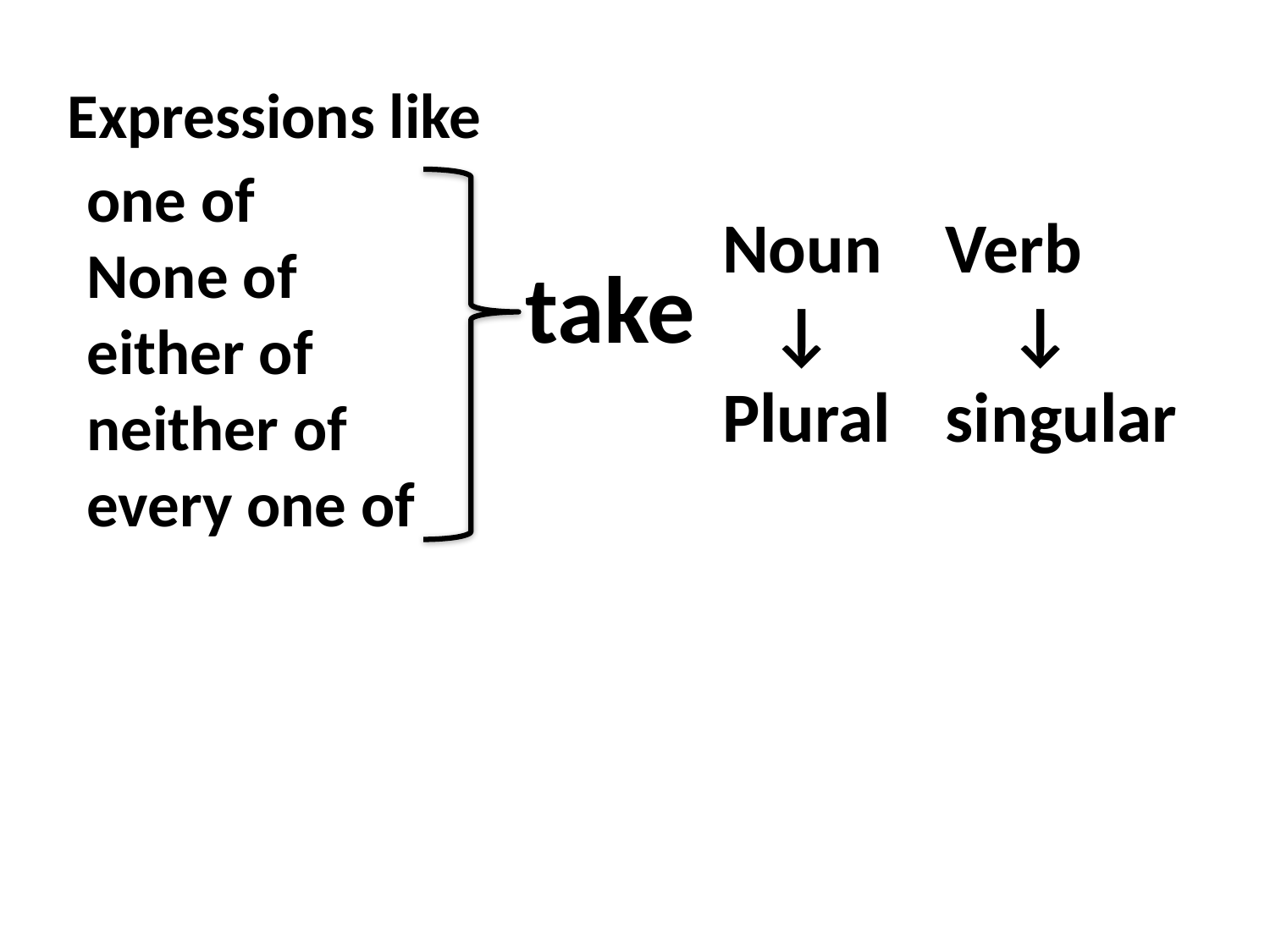

Expressions like
one of
None of
either of
neither of
every one of

Noun
   ↓
Plural
Verb
    ↓
singular
take